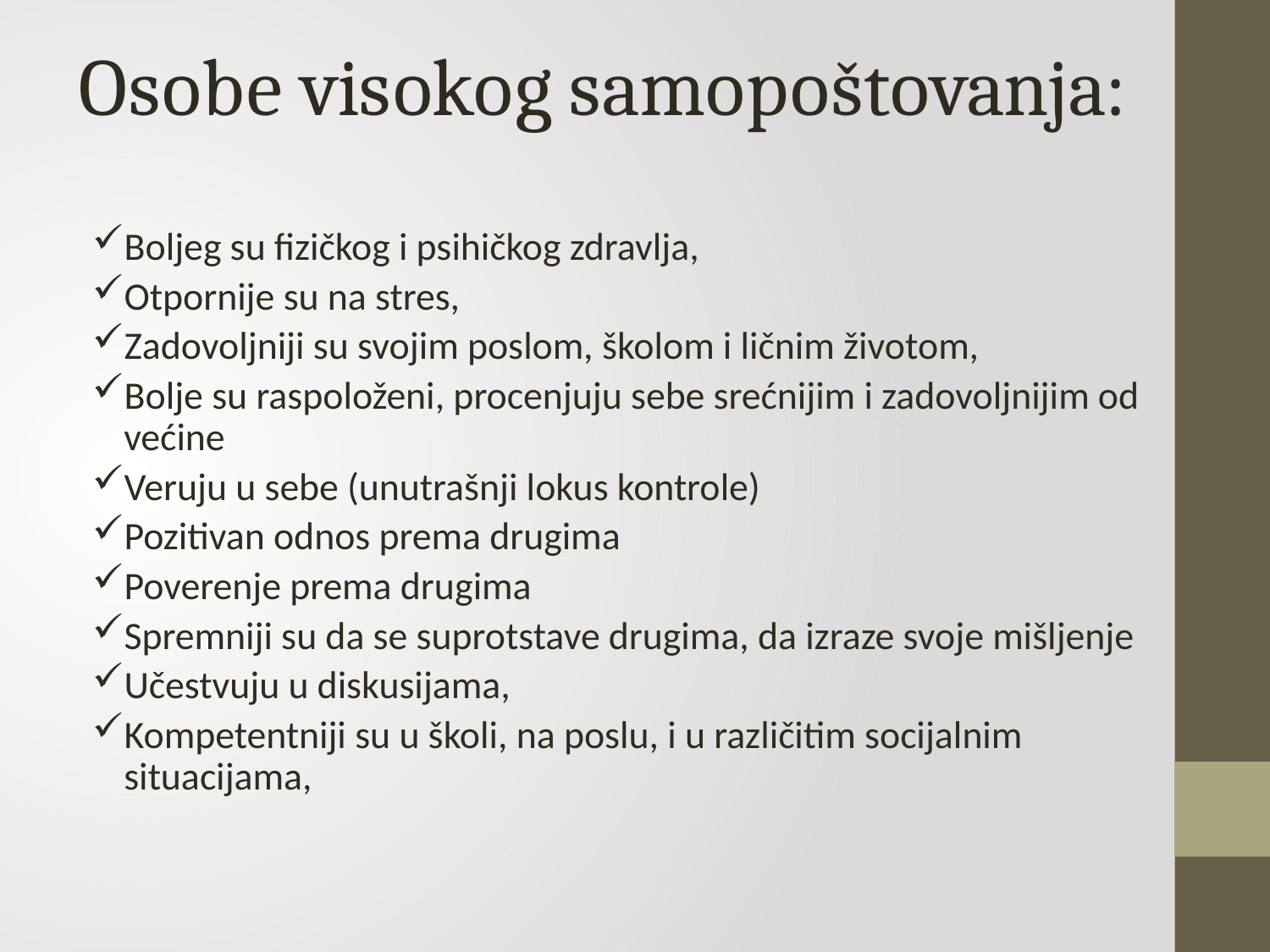

# Osobe visokog samopoštovanja:

Boljeg su fizičkog i psihičkog zdravlja,
Otpornije su na stres,
Zadovoljniji su svojim poslom, školom i ličnim životom,
Bolje su raspoloženi, procenjuju sebe srećnijim i zadovoljnijim od većine
Veruju u sebe (unutrašnji lokus kontrole)
Pozitivan odnos prema drugima
Poverenje prema drugima
Spremniji su da se suprotstave drugima, da izraze svoje mišljenje
Učestvuju u diskusijama,
Kompetentniji su u školi, na poslu, i u različitim socijalnim situacijama,